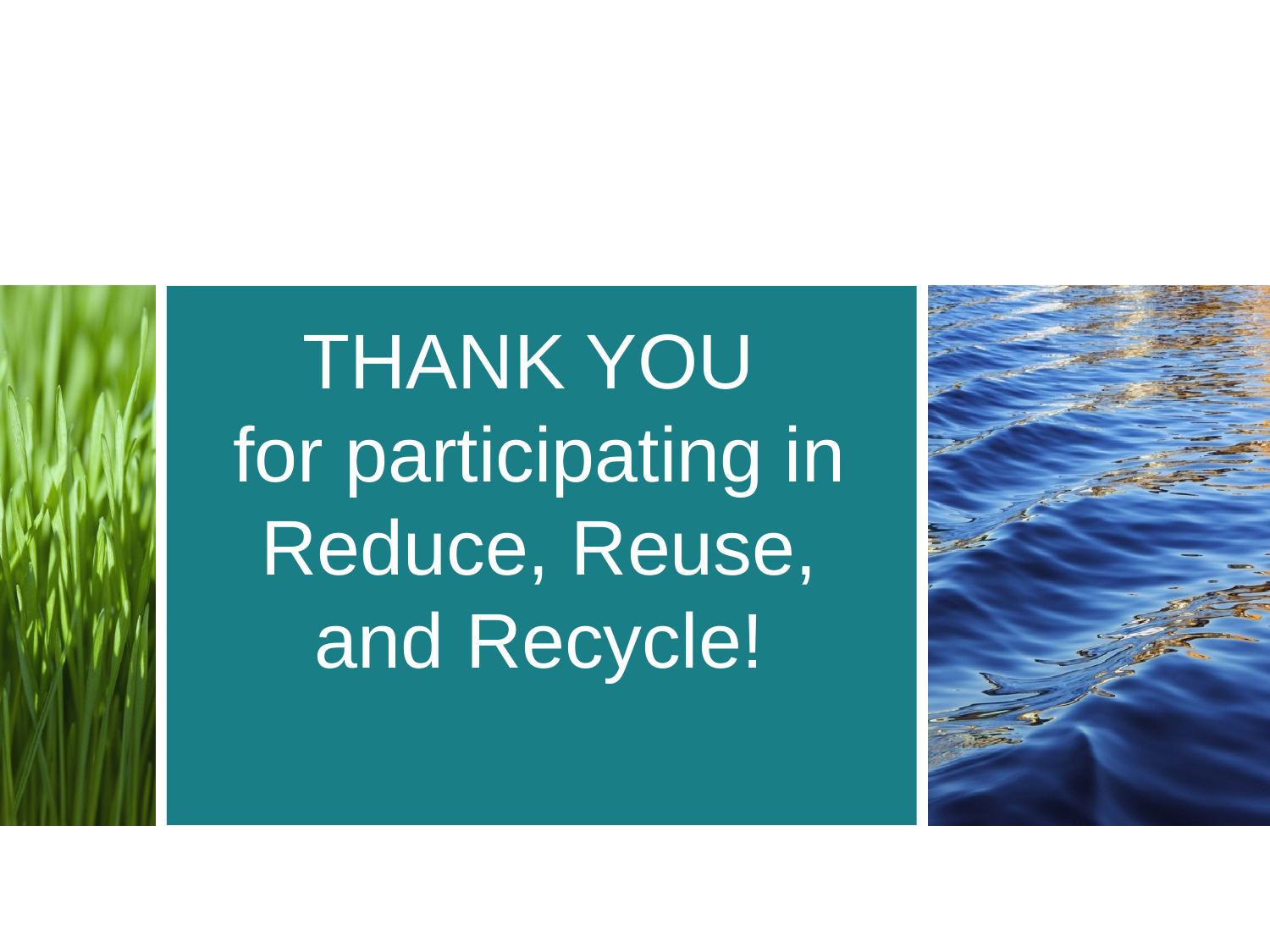

# THANK YOU for participating in Reduce, Reuse, and Recycle!